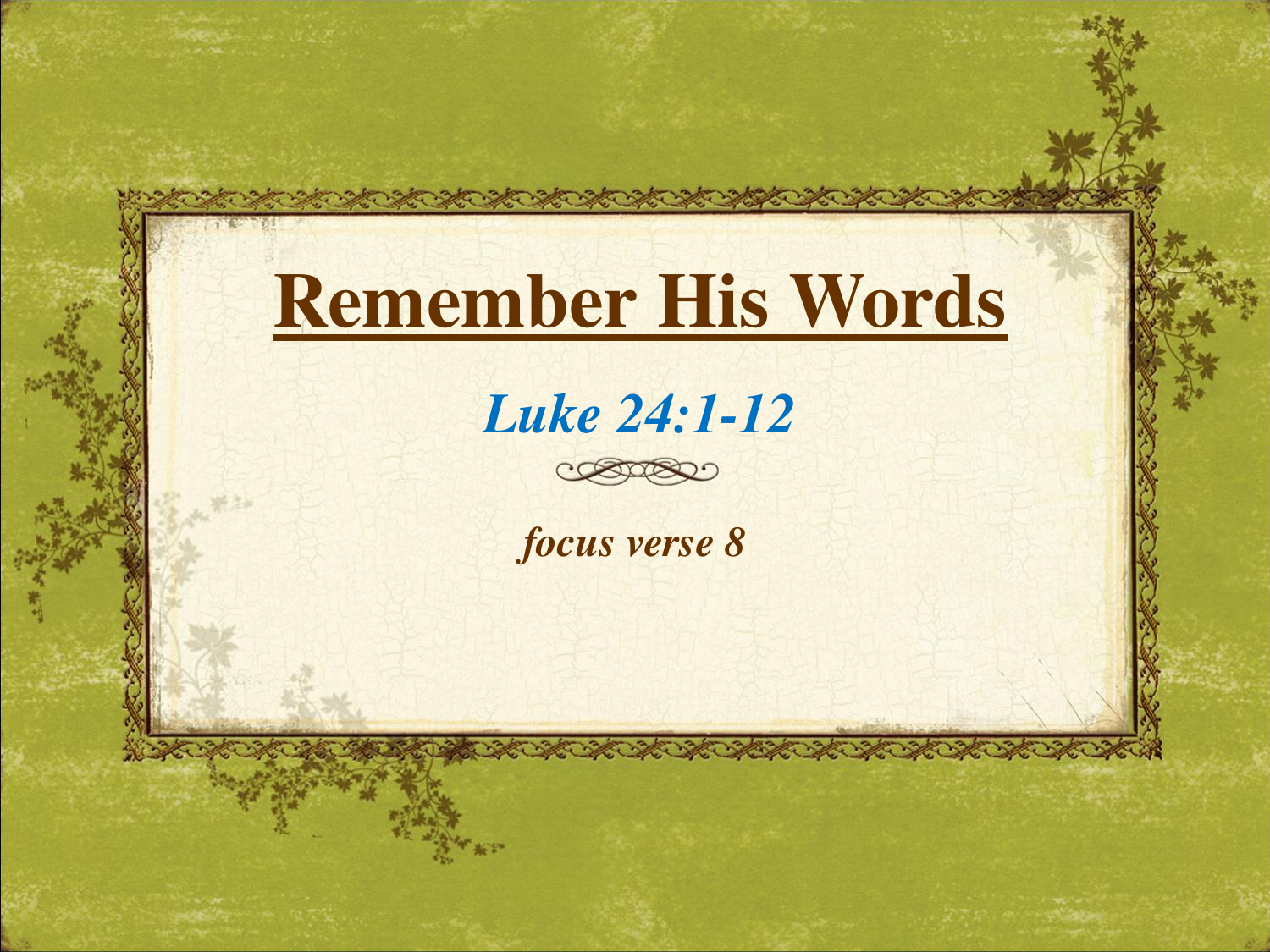

# Remember His Words
Luke 24:1-12
focus verse 8